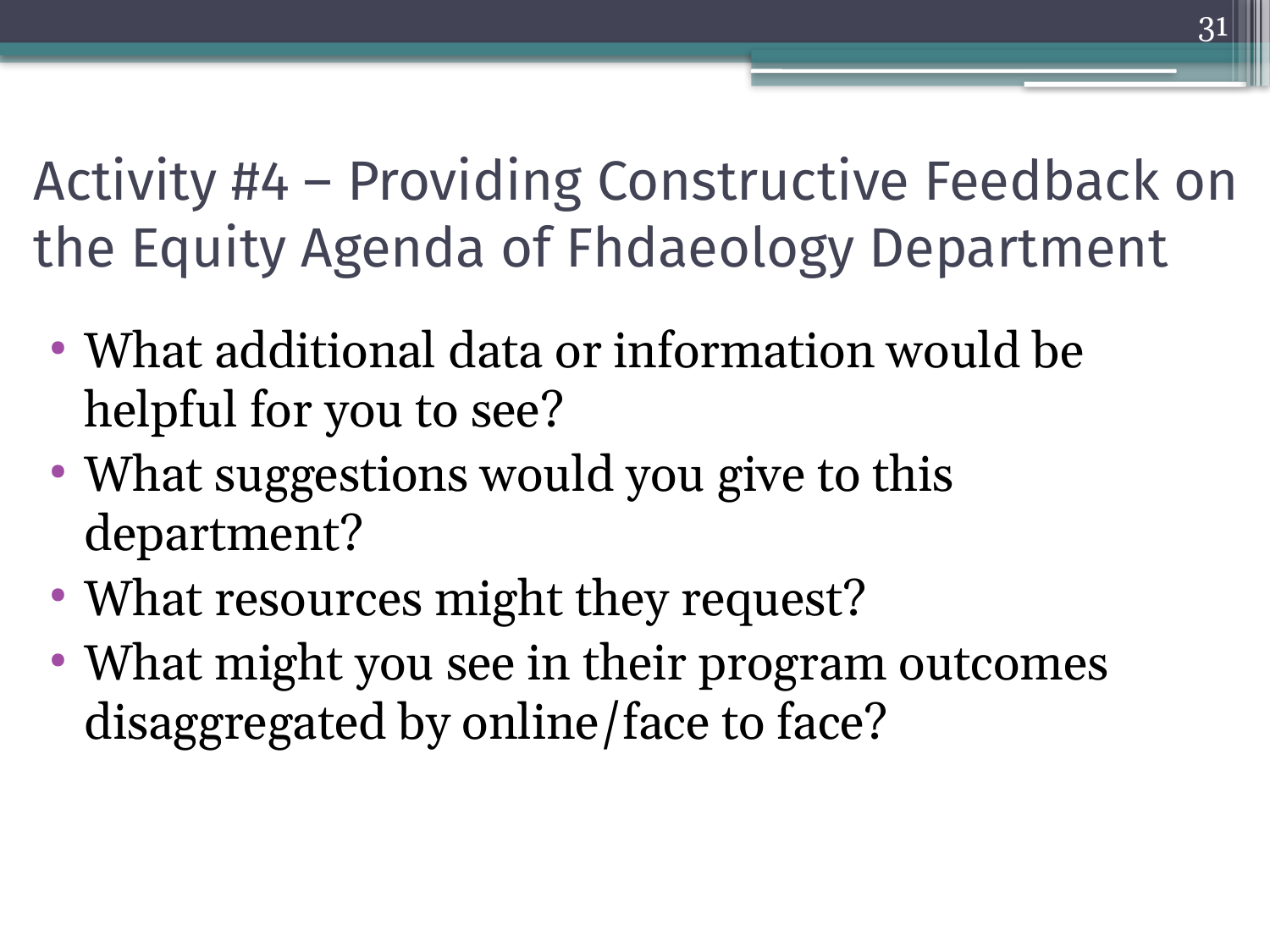

31
# Activity #4 – Providing Constructive Feedback on the Equity Agenda of Fhdaeology Department
What additional data or information would be helpful for you to see?
What suggestions would you give to this department?
What resources might they request?
What might you see in their program outcomes disaggregated by online/face to face?